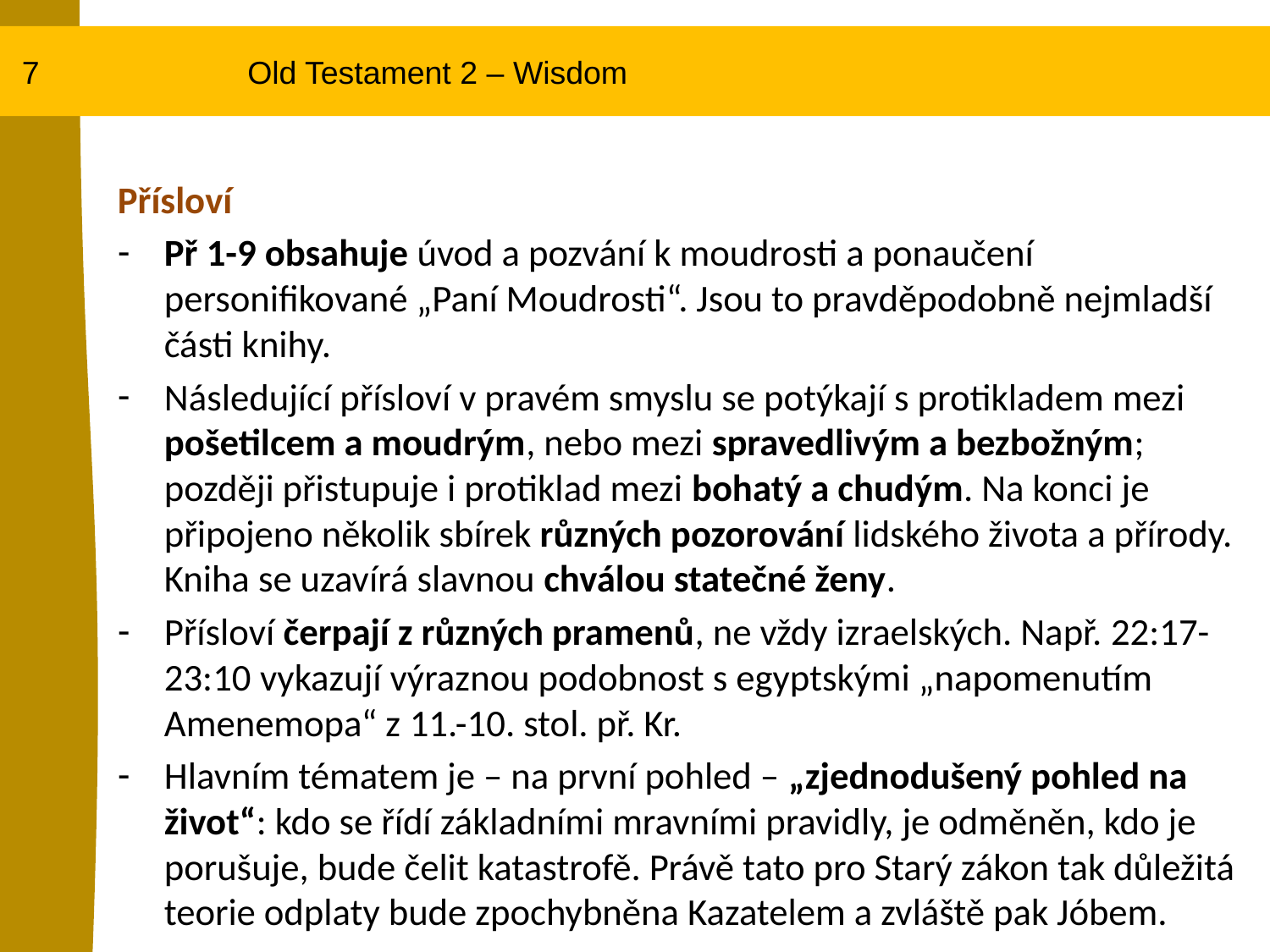

7
Old Testament 2 – Wisdom

Přísloví
Př 1-9 obsahuje úvod a pozvání k moudrosti a ponaučení personifikované „Paní Moudrosti“. Jsou to pravděpodobně nejmladší části knihy.
Následující přísloví v pravém smyslu se potýkají s protikladem mezi pošetilcem a moudrým, nebo mezi spravedlivým a bezbožným; později přistupuje i protiklad mezi bohatý a chudým. Na konci je připojeno několik sbírek různých pozorování lidského života a přírody. Kniha se uzavírá slavnou chválou statečné ženy.
Přísloví čerpají z různých pramenů, ne vždy izraelských. Např. 22:17-23:10 vykazují výraznou podobnost s egyptskými „napomenutím Amenemopa“ z 11.-10. stol. př. Kr.
Hlavním tématem je – na první pohled – „zjednodušený pohled na život“: kdo se řídí základními mravními pravidly, je odměněn, kdo je porušuje, bude čelit katastrofě. Právě tato pro Starý zákon tak důležitá teorie odplaty bude zpochybněna Kazatelem a zvláště pak Jóbem.